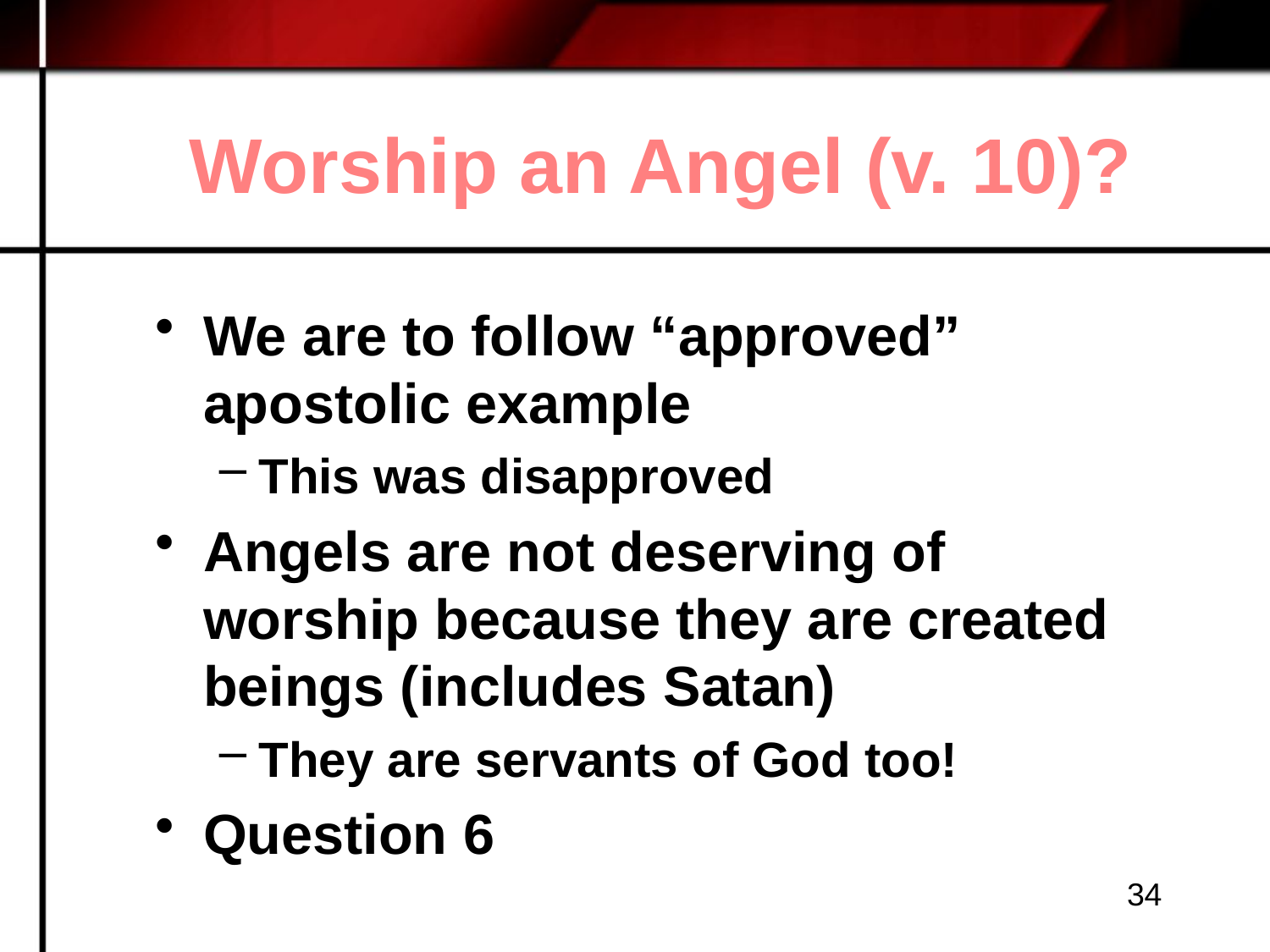

# Worship an Angel (v. 10)?
We are to follow “approved” apostolic example
This was disapproved
Angels are not deserving of worship because they are created beings (includes Satan)
They are servants of God too!
Question 6
34